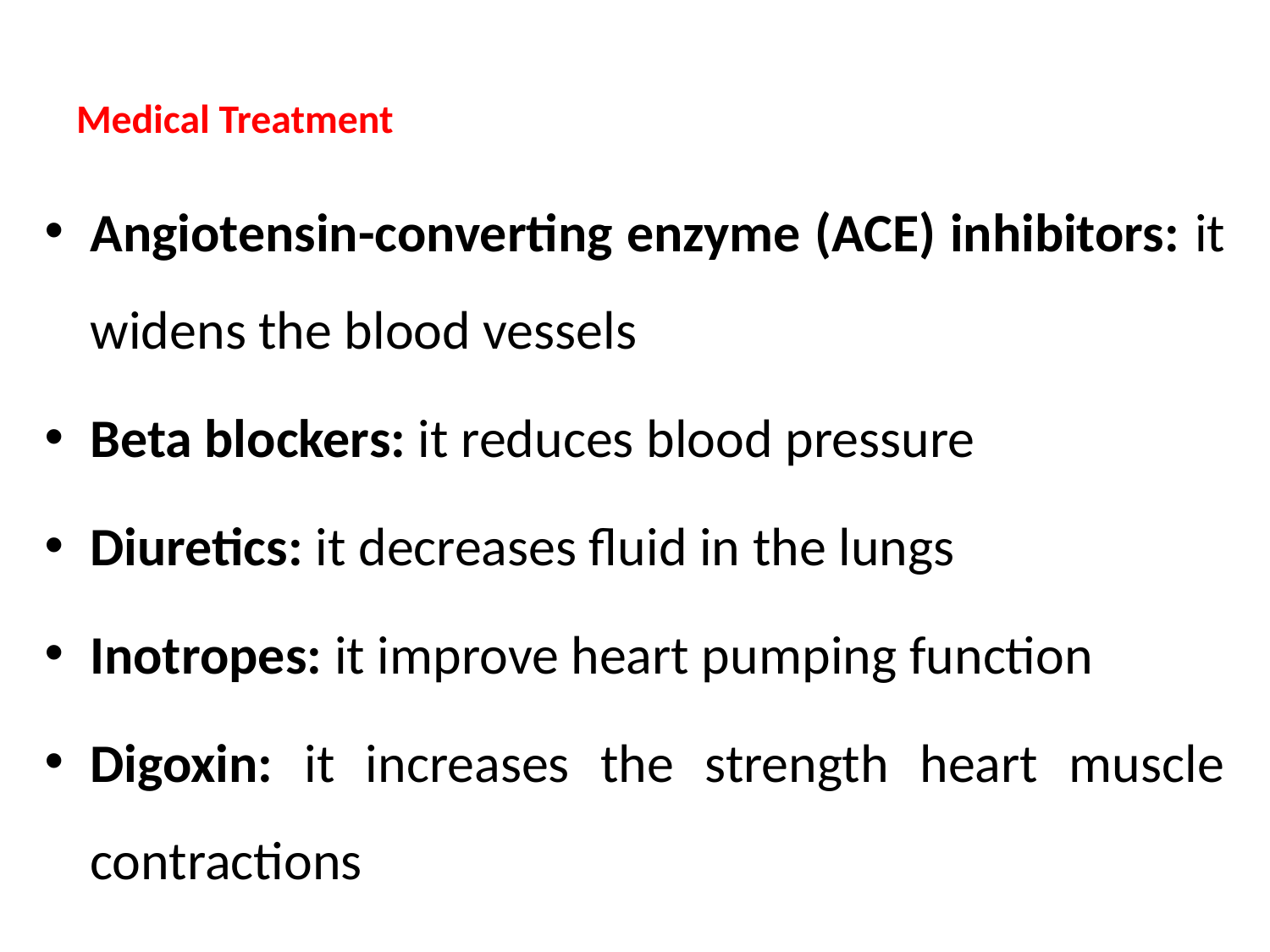

# Medical Treatment
Angiotensin-converting enzyme (ACE) inhibitors: it widens the blood vessels
Beta blockers: it reduces blood pressure
Diuretics: it decreases fluid in the lungs
Inotropes: it improve heart pumping function
Digoxin: it increases the strength heart muscle contractions